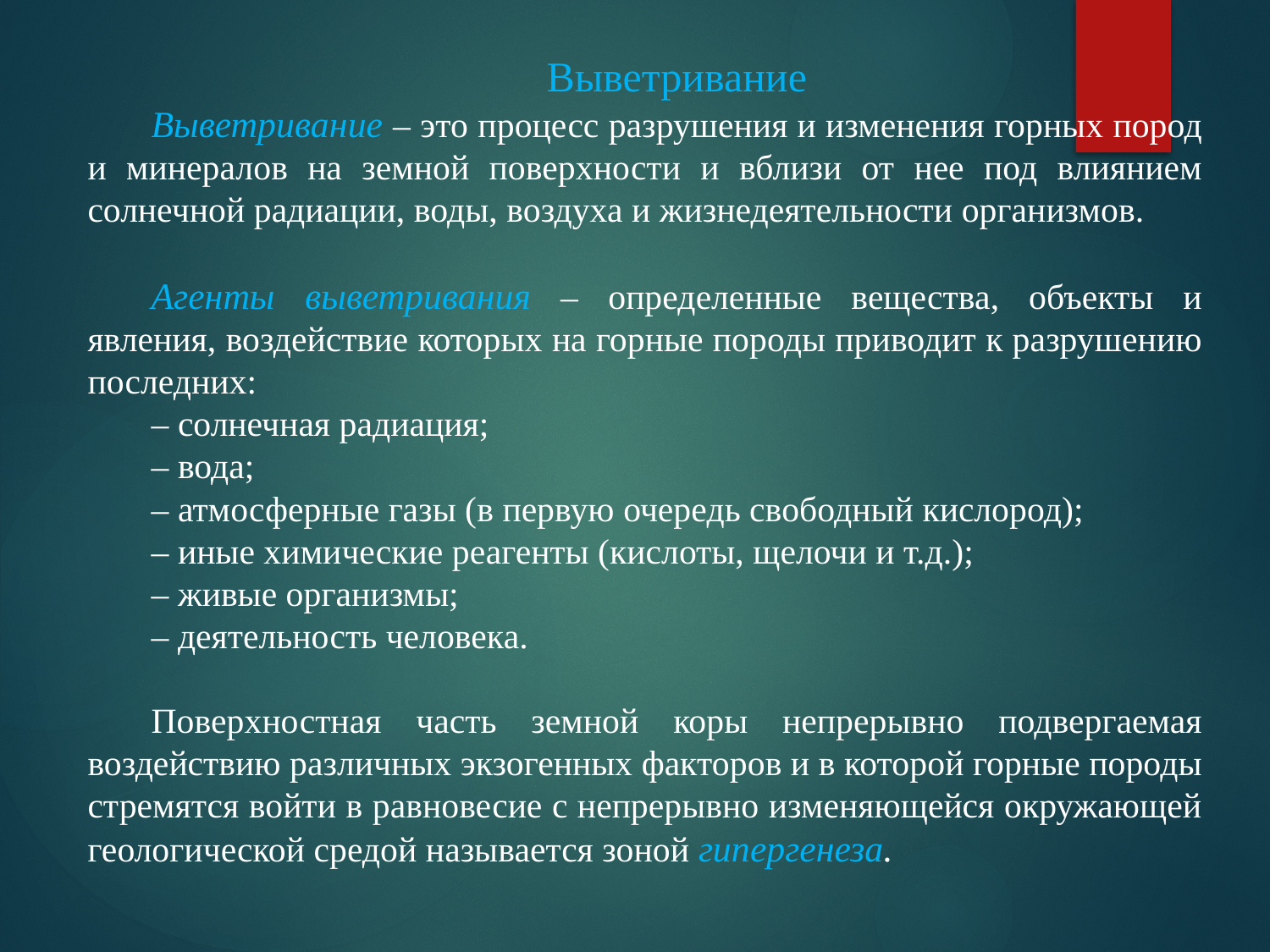

Выветривание
Выветривание – это процесс разрушения и изменения горных пород и минералов на земной поверхности и вблизи от нее под влиянием солнечной радиации, воды, воздуха и жизнедеятельности организмов.

Агенты выветривания – определенные вещества, объекты и явления, воздействие которых на горные породы приводит к разрушению последних:
– солнечная радиация;
– вода;
– атмосферные газы (в первую очередь свободный кислород);
– иные химические реагенты (кислоты, щелочи и т.д.);
– живые организмы;
– деятельность человека.

Поверхностная часть земной коры непрерывно подвергаемая воздействию различных экзогенных факторов и в которой горные породы стремятся войти в равновесие с непрерывно изменяющейся окружающей геологической средой называется зоной гипергенеза.